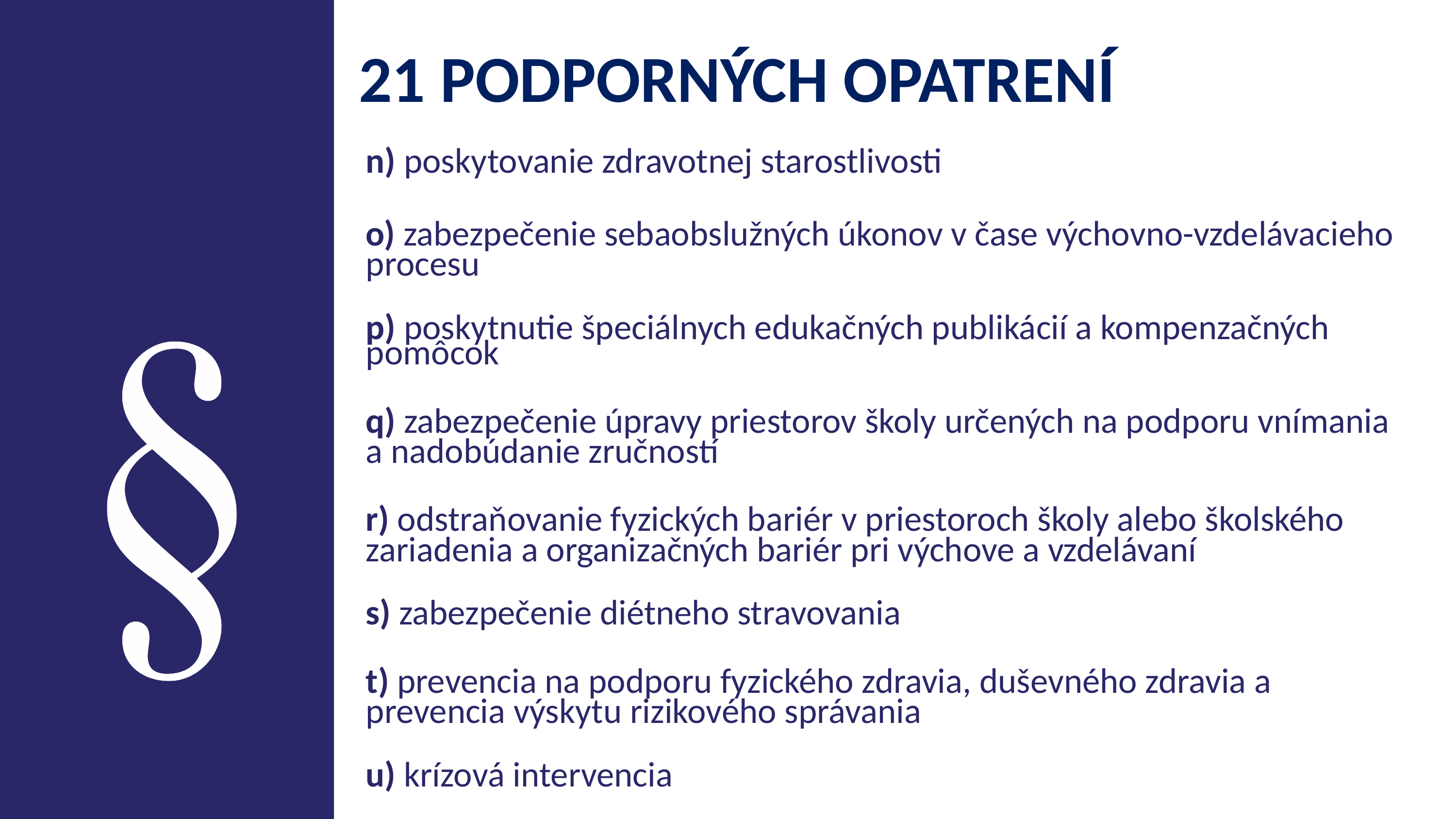

21 PODPORNÝCH OPATRENÍ
n) poskytovanie zdravotnej starostlivosti

o) zabezpečenie sebaobslužných úkonov v čase výchovno-vzdelávacieho procesu

p) poskytnutie špeciálnych edukačných publikácií a kompenzačných pomôcok

q) zabezpečenie úpravy priestorov školy určených na podporu vnímania a nadobúdanie zručností

r) odstraňovanie fyzických bariér v priestoroch školy alebo školského zariadenia a organizačných bariér pri výchove a vzdelávaní

s) zabezpečenie diétneho stravovania

t) prevencia na podporu fyzického zdravia, duševného zdravia a prevencia výskytu rizikového správania

u) krízová intervencia